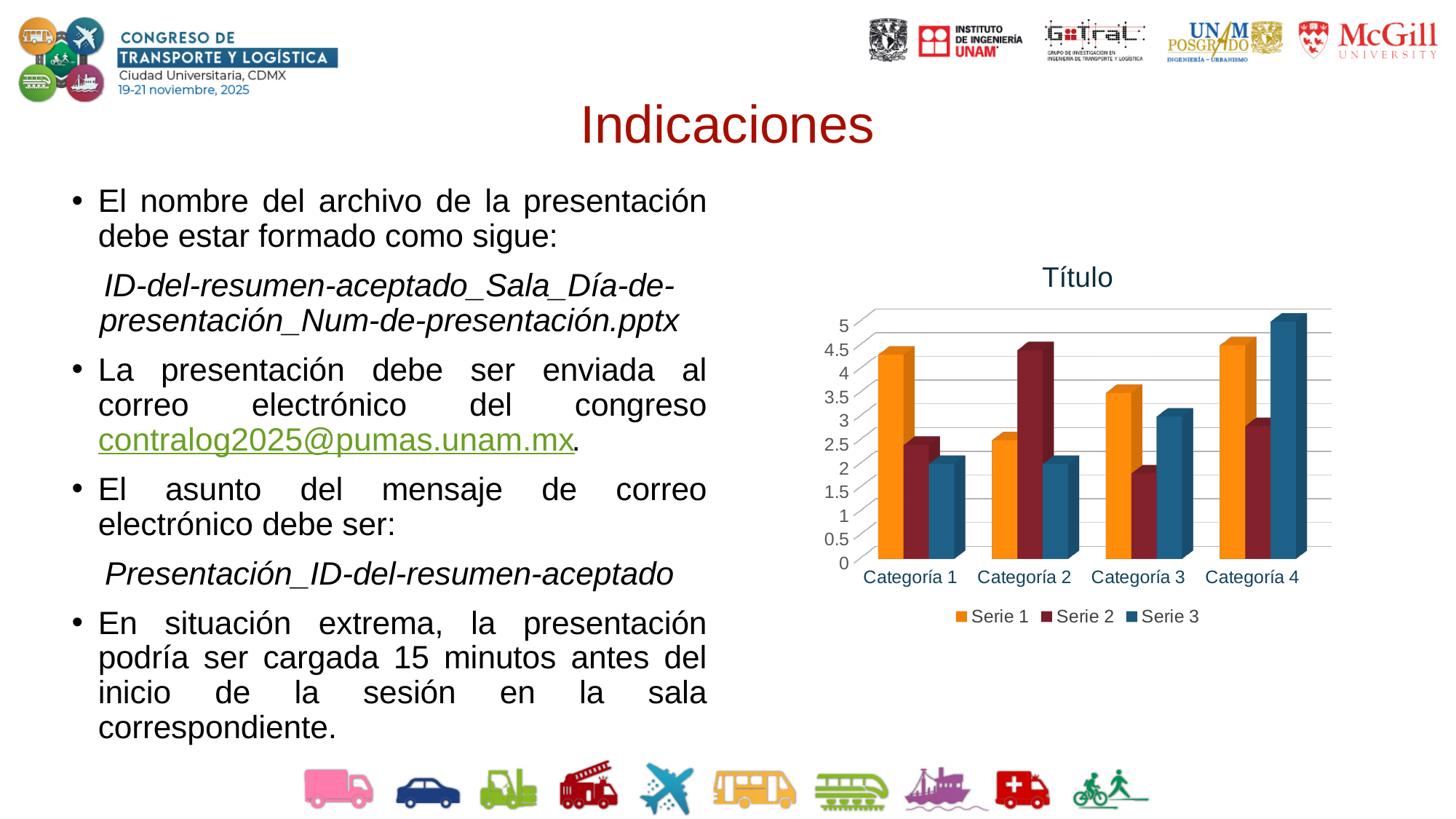

# Indicaciones
El nombre del archivo de la presentación debe estar formado como sigue:
ID-del-resumen-aceptado_Sala_Día-de-presentación_Num-de-presentación.pptx
La presentación debe ser enviada al correo electrónico del congreso contralog2025@pumas.unam.mx.
El asunto del mensaje de correo electrónico debe ser:
Presentación_ID-del-resumen-aceptado
En situación extrema, la presentación podría ser cargada 15 minutos antes del inicio de la sesión en la sala correspondiente.

[unsupported chart]